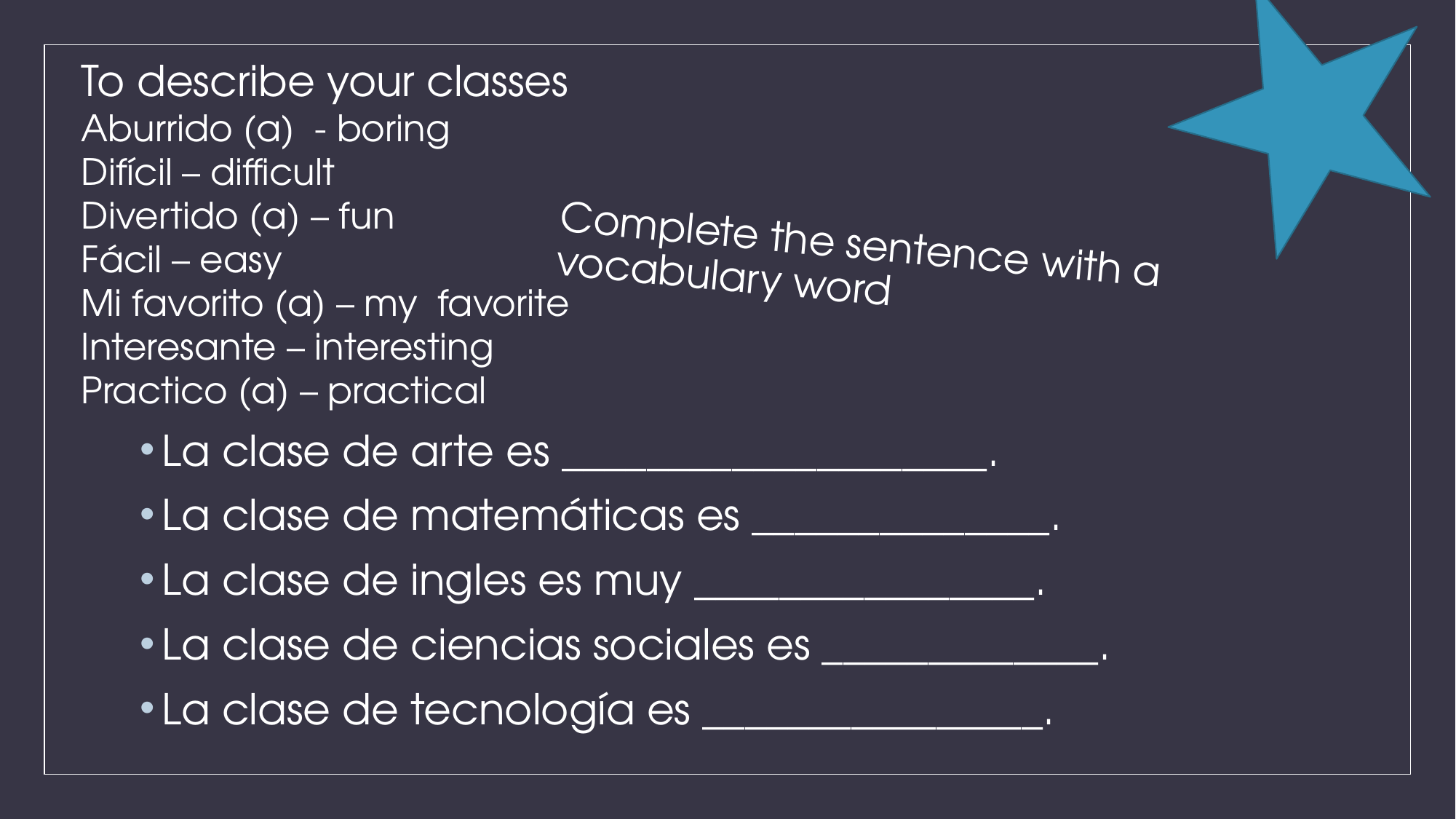

To describe your classes
Aburrido (a)  - boring
Difícil – difficult
Divertido (a) – fun
Fácil – easy
Mi favorito (a) – my  favorite
Interesante – interesting
Practico (a) – practical
# Complete the sentence with a vocabulary word
La clase de arte es ____________________.
La clase de matemáticas es ______________.
La clase de ingles es muy ________________.
La clase de ciencias sociales es _____________.
La clase de tecnología es ________________.